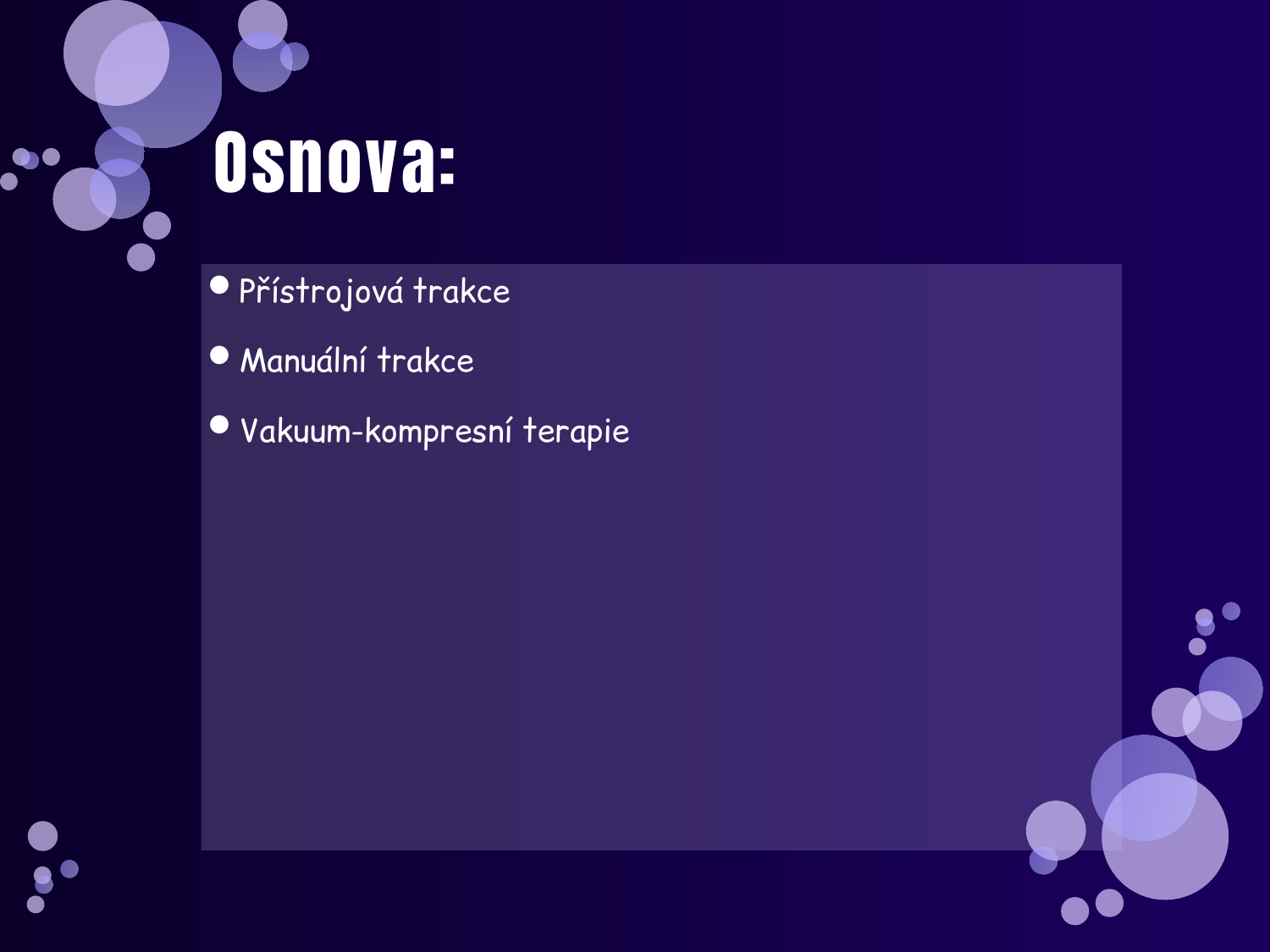

# Osnova:
Přístrojová trakce
Manuální trakce
Vakuum-kompresní terapie